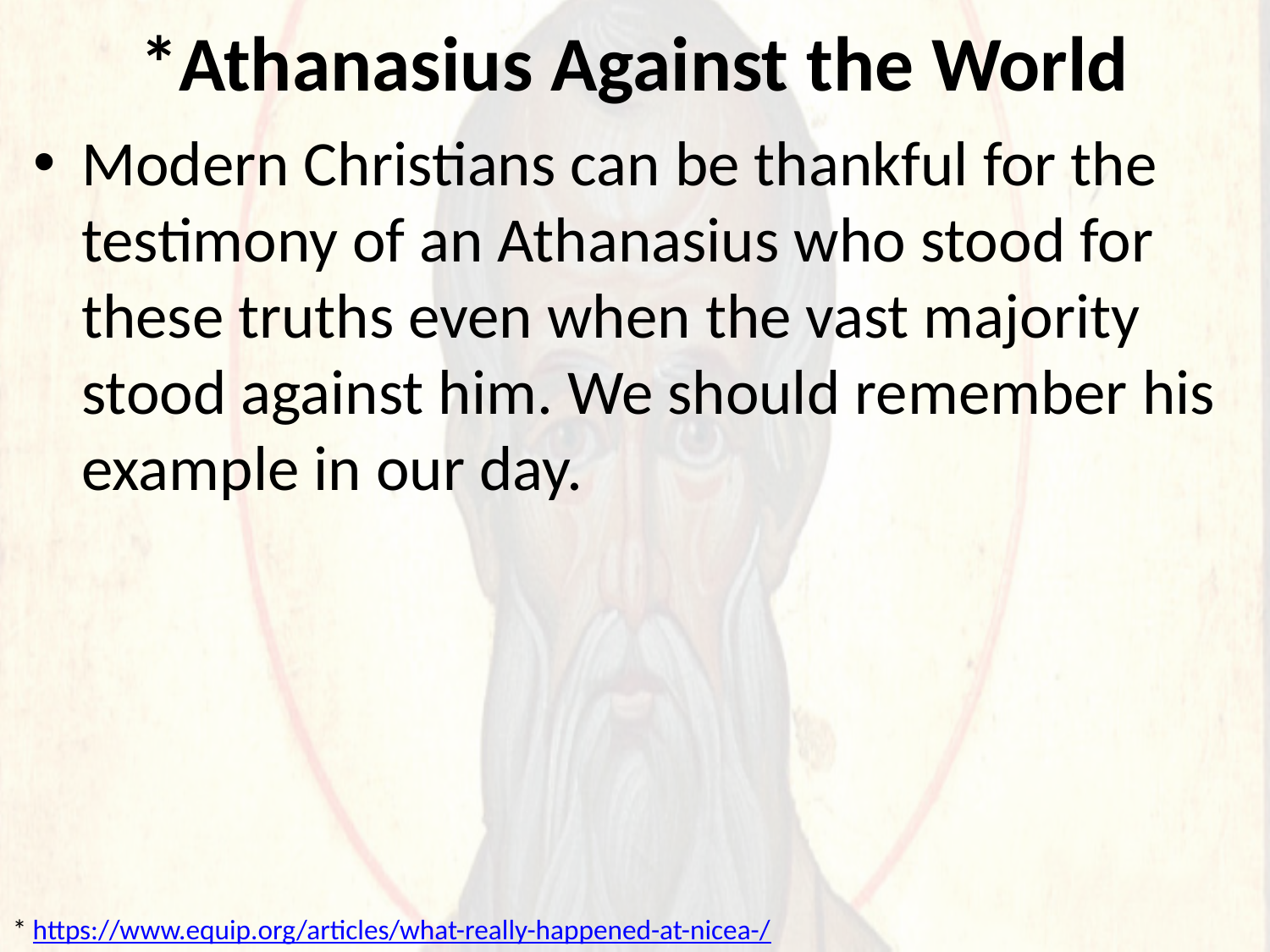

# *Athanasius Against the World
Modern Christians can be thankful for the testimony of an Athanasius who stood for these truths even when the vast majority stood against him. We should remember his example in our day.
* https://www.equip.org/articles/what-really-happened-at-nicea-/